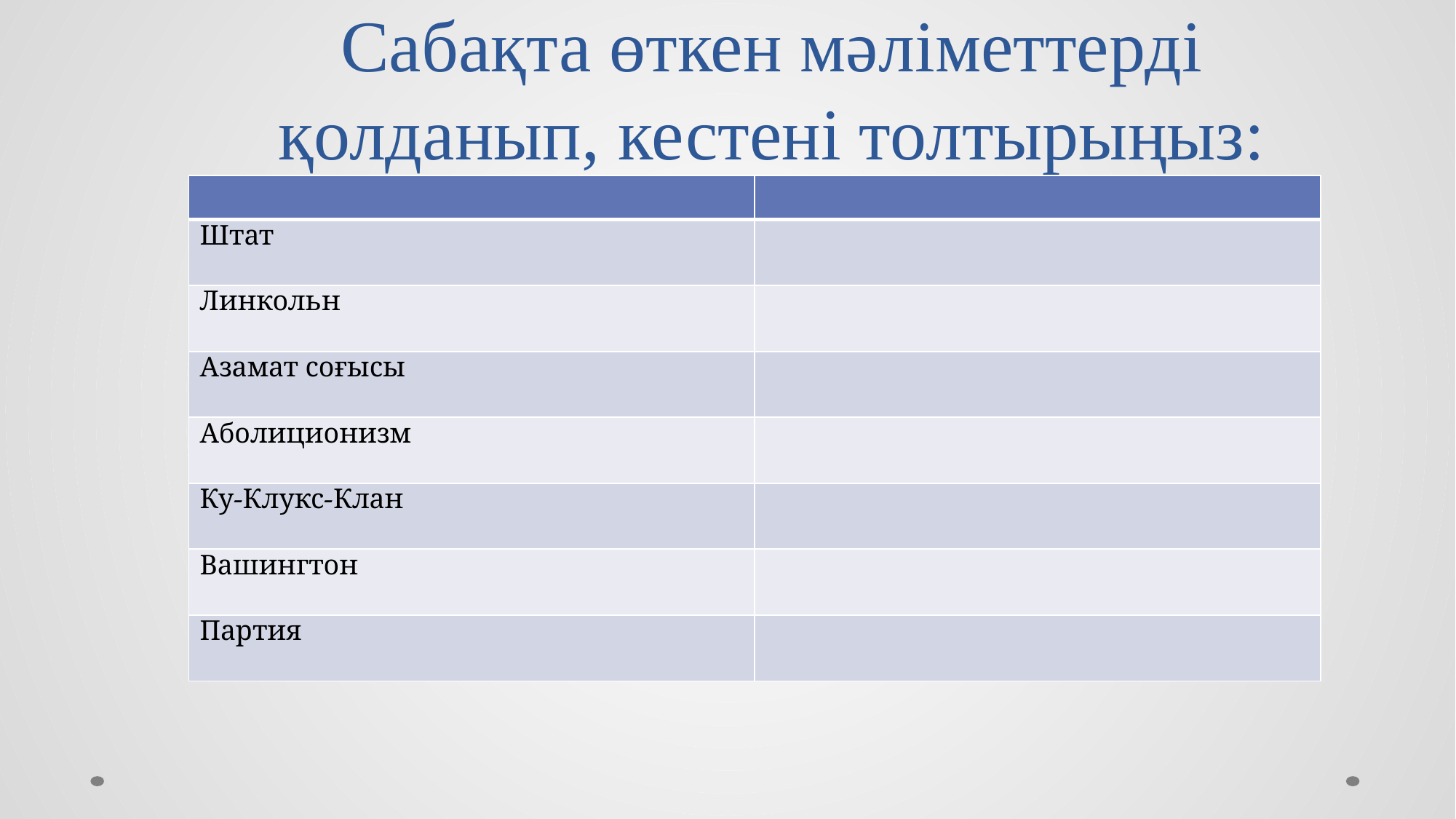

# Сабақта өткен мәліметтерді қолданып, кестені толтырыңыз:
|  |  |
| --- | --- |
| Штат |  |
| Линкольн |  |
| Азамат соғысы |  |
| Аболиционизм |  |
| Ку-Клукс-Клан |  |
| Вашингтон |  |
| Партия |  |